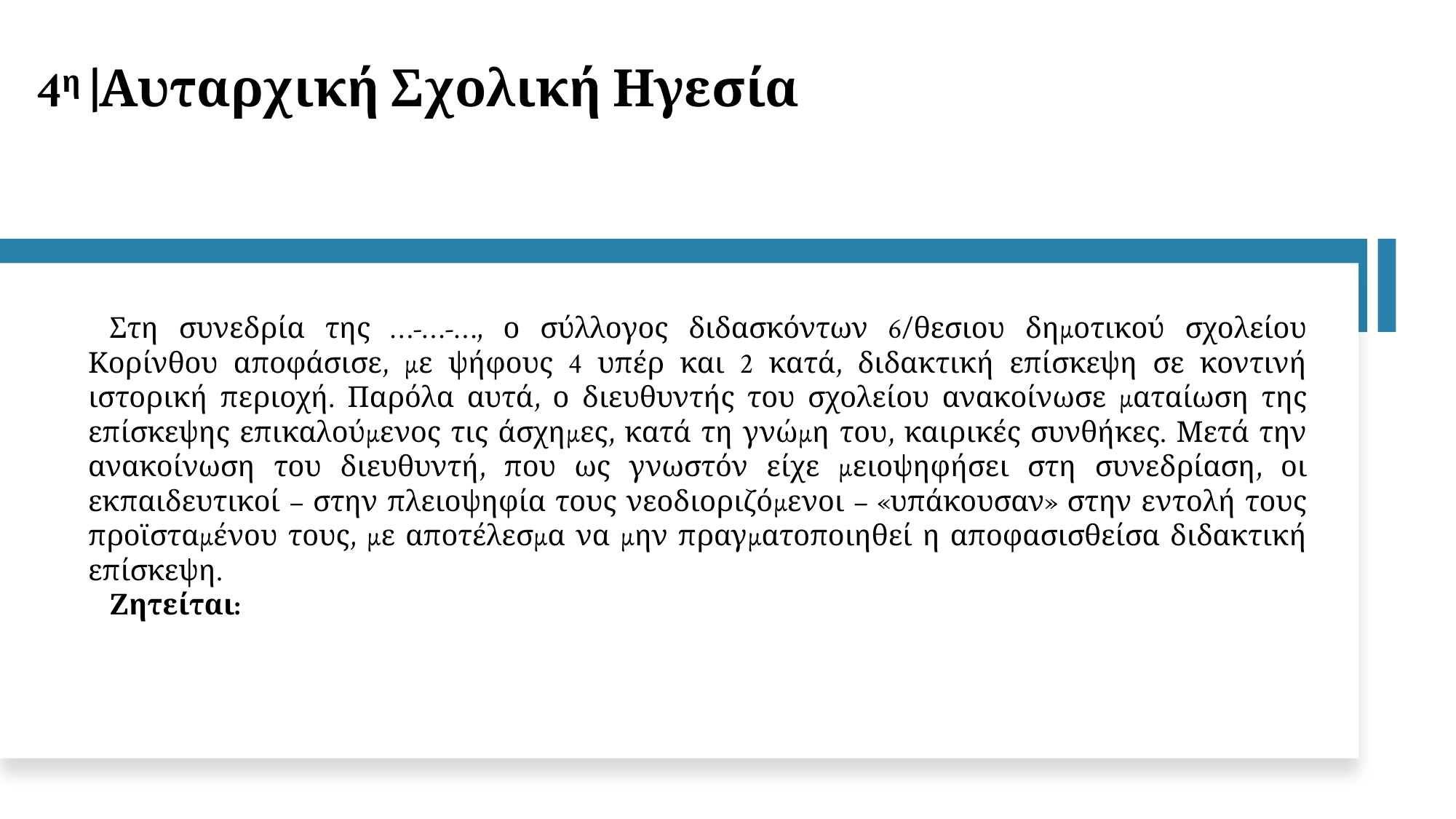

4η |Αυταρχική Σχολική Ηγεσία

Στη συνεδρία της …-…-…, ο σύλλογος διδασκόντων 6/θεσιου δημοτικού σχολείου Κορίνθου αποφάσισε, με ψήφους 4 υπέρ και 2 κατά, διδακτική επίσκεψη σε κοντινή ιστορική περιοχή. Παρόλα αυτά, ο διευθυντής του σχολείου ανακοίνωσε ματαίωση της επίσκεψης επικαλούμενος τις άσχημες, κατά τη γνώμη του, καιρικές συνθήκες. Μετά την ανακοίνωση του διευθυντή, που ως γνωστόν είχε μειοψηφήσει στη συνεδρίαση, οι εκπαιδευτικοί – στην πλειοψηφία τους νεοδιοριζόμενοι – «υπάκουσαν» στην εντολή τους προϊσταμένου τους, με αποτέλεσμα να μην πραγματοποιηθεί η αποφασισθείσα διδακτική επίσκεψη.
Ζητείται: